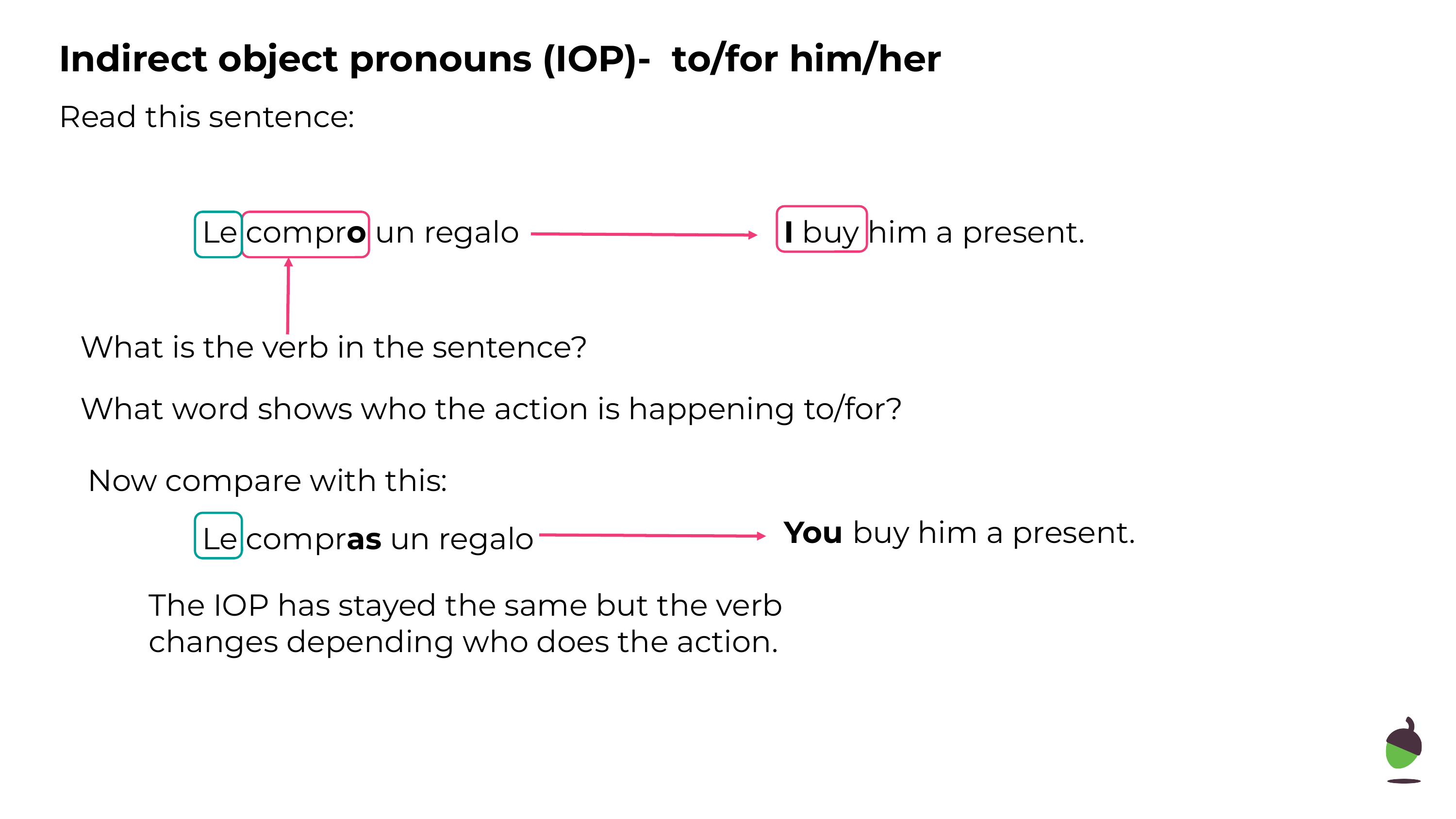

# Indirect object pronouns (IOP)-  to/for him/her
Read this sentence:

Le compro un regalo

I buy him a present.

What is the verb in the sentence?

What word shows who the action is happening to/for?

Now compare with this:
You buy him a present.

Le compras un regalo

The IOP has stayed the same but the verb changes depending who does the action.